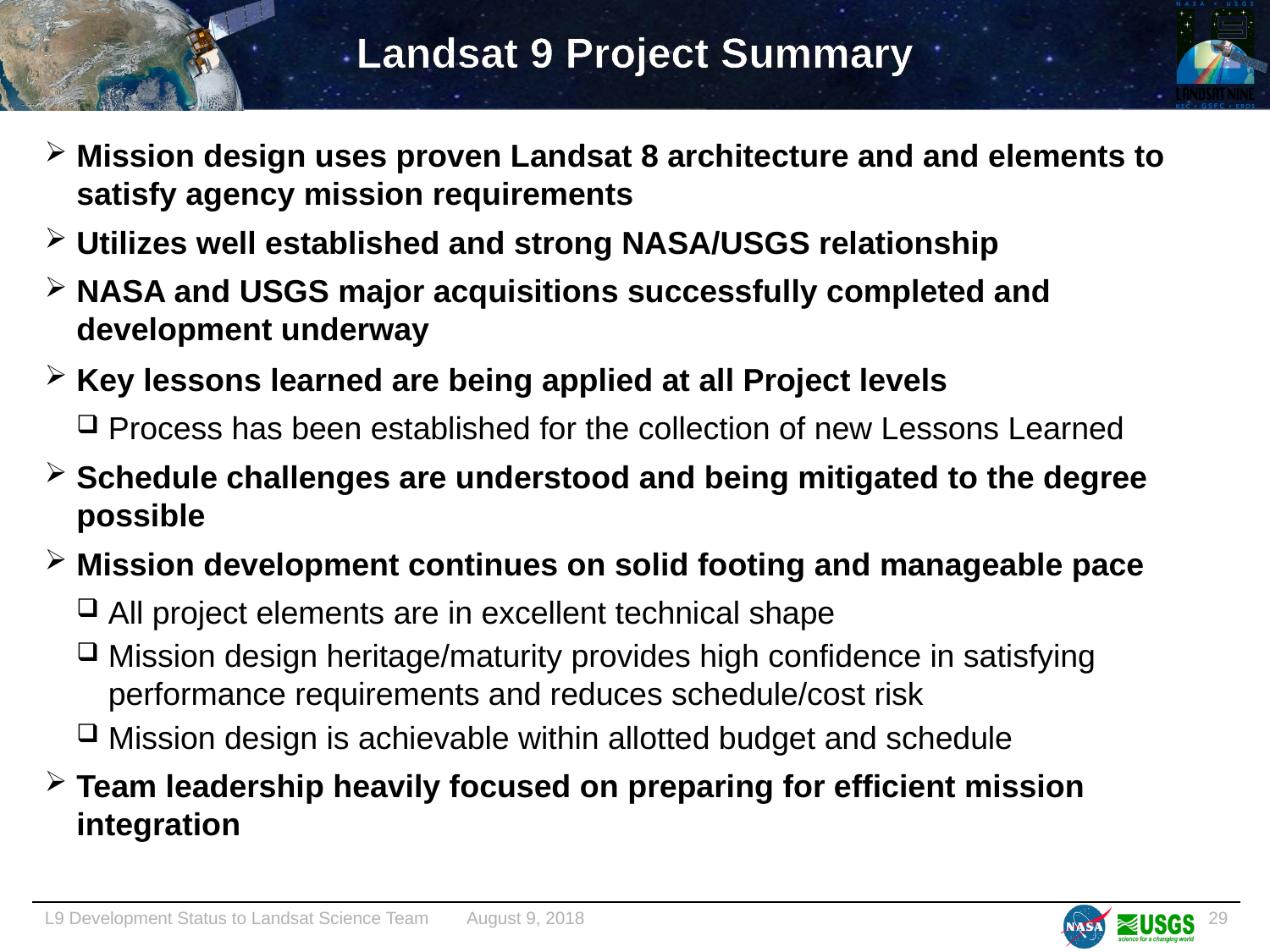

# Landsat 9 Project Summary
Mission design uses proven Landsat 8 architecture and and elements to satisfy agency mission requirements
Utilizes well established and strong NASA/USGS relationship
NASA and USGS major acquisitions successfully completed and development underway
Key lessons learned are being applied at all Project levels
Process has been established for the collection of new Lessons Learned
Schedule challenges are understood and being mitigated to the degree possible
Mission development continues on solid footing and manageable pace
All project elements are in excellent technical shape
Mission design heritage/maturity provides high confidence in satisfying performance requirements and reduces schedule/cost risk
Mission design is achievable within allotted budget and schedule
Team leadership heavily focused on preparing for efficient mission integration

29
L9 Development Status to Landsat Science Team        August 9, 2018